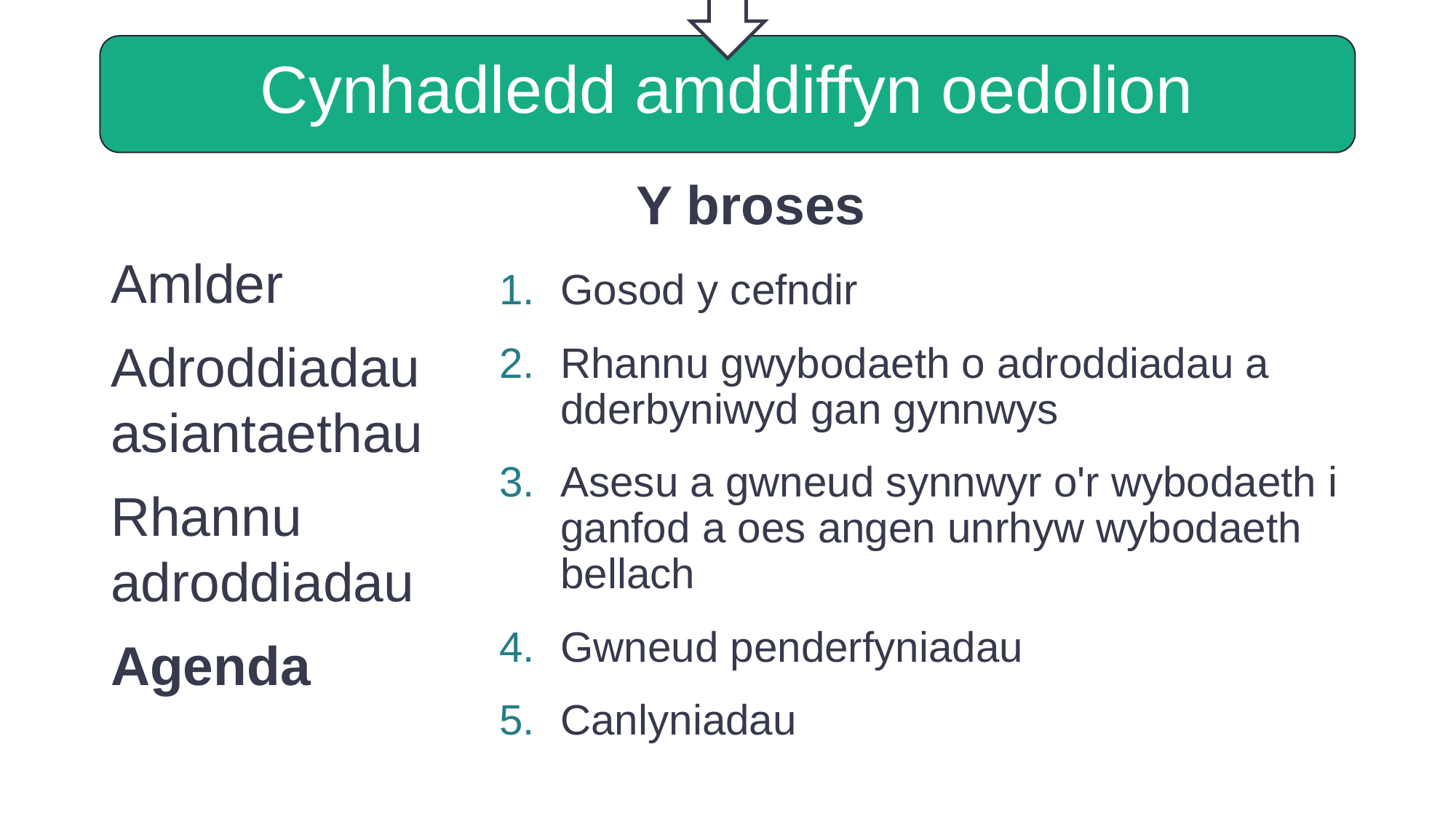

Cynhadledd amddiffyn oedolion
Y broses
Amlder
Adroddiadau asiantaethau
Rhannu adroddiadau
Agenda

Gosod y cefndir
Rhannu gwybodaeth o adroddiadau a dderbyniwyd gan gynnwys
Asesu a gwneud synnwyr o'r wybodaeth i ganfod a oes angen unrhyw wybodaeth bellach
Gwneud penderfyniadau
Canlyniadau